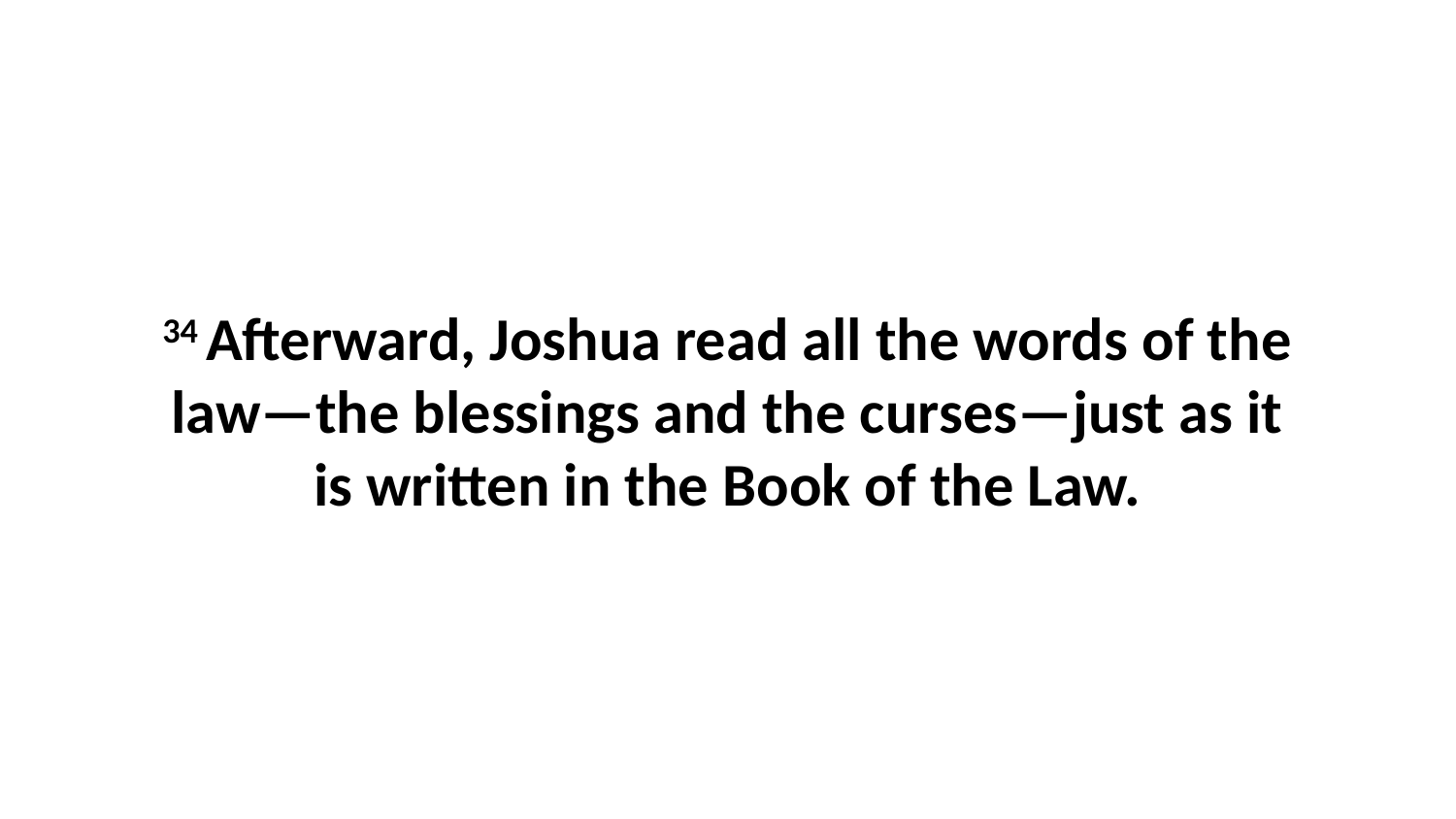

34 Afterward, Joshua read all the words of the law—the blessings and the curses—just as it is written in the Book of the Law.